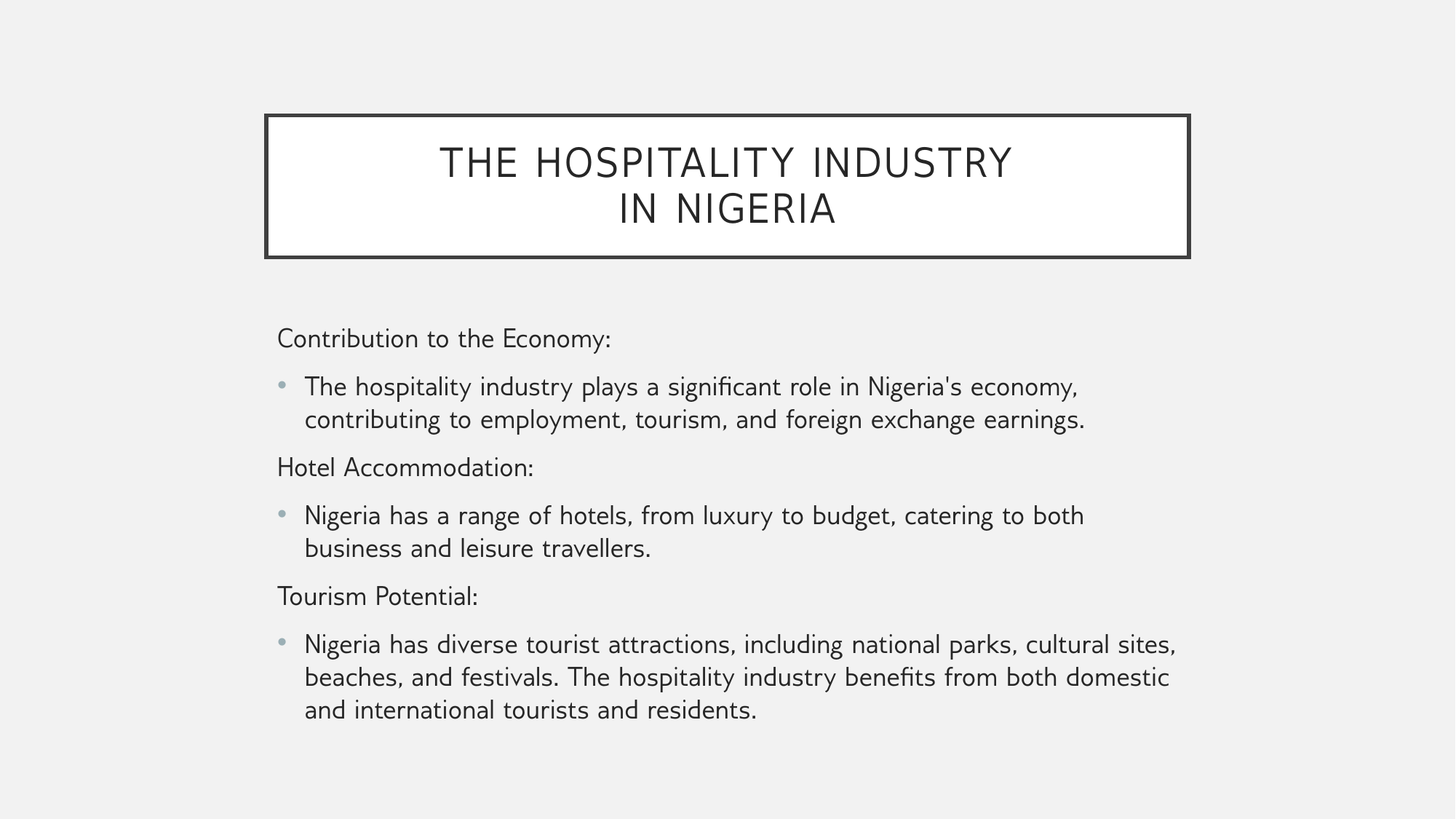

# The hospitality industry in nigeria
Contribution to the Economy:
The hospitality industry plays a significant role in Nigeria's economy, contributing to employment, tourism, and foreign exchange earnings.
Hotel Accommodation:
Nigeria has a range of hotels, from luxury to budget, catering to both business and leisure travellers.
Tourism Potential:
Nigeria has diverse tourist attractions, including national parks, cultural sites, beaches, and festivals. The hospitality industry benefits from both domestic and international tourists and residents.